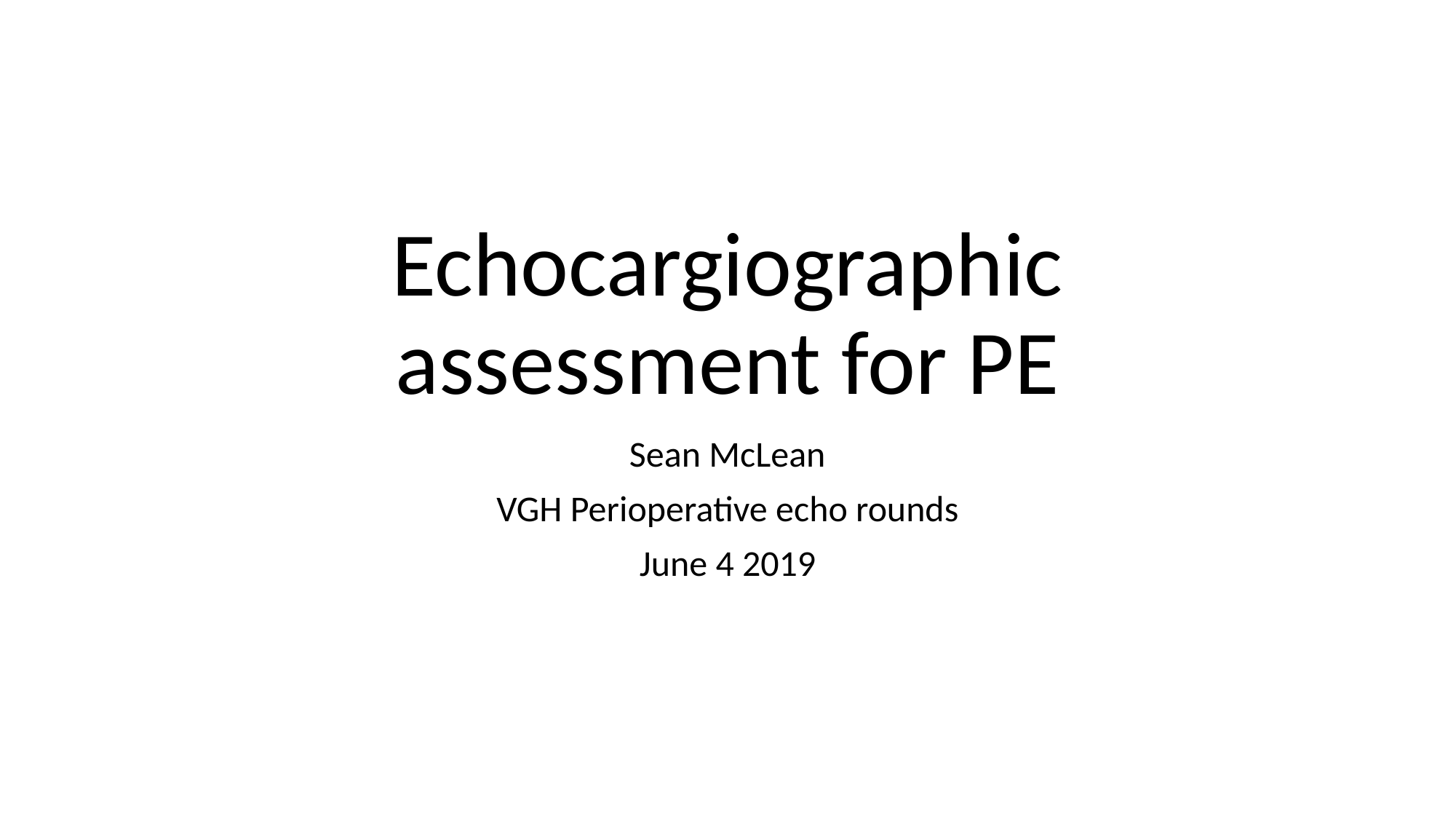

# Echocargiographic assessment for PE
Sean McLean
VGH Perioperative echo rounds
June 4 2019